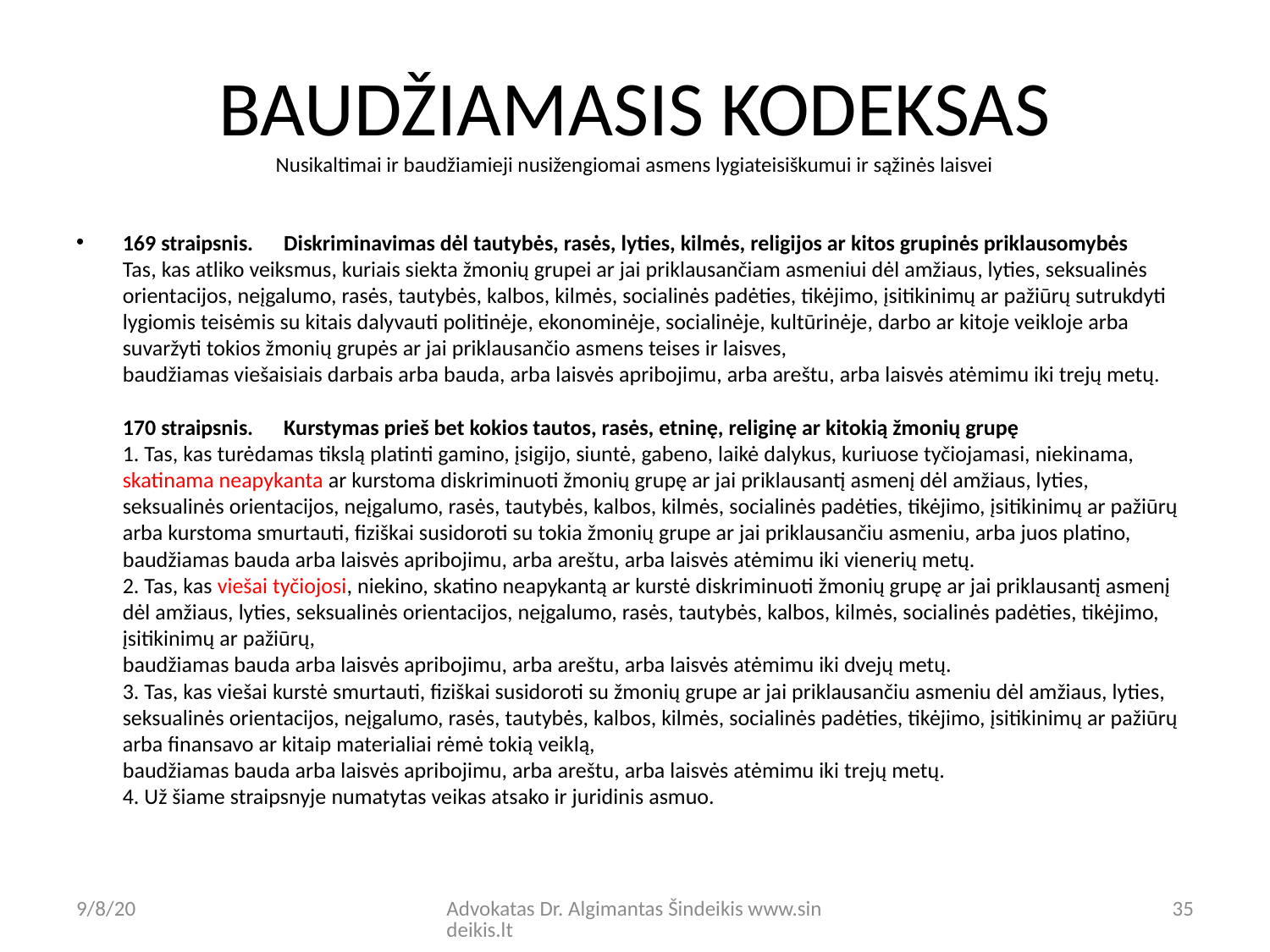

# BAUDŽIAMASIS KODEKSAS Nusikaltimai ir baudžiamieji nusižengiomai asmens lygiateisiškumui ir sąžinės laisvei
169 straipsnis.      Diskriminavimas dėl tautybės, rasės, lyties, kilmės, religijos ar kitos grupinės priklausomybės
Tas, kas atliko veiksmus, kuriais siekta žmonių grupei ar jai priklausančiam asmeniui dėl amžiaus, lyties, seksualinės orientacijos, neįgalumo, rasės, tautybės, kalbos, kilmės, socialinės padėties, tikėjimo, įsitikinimų ar pažiūrų sutrukdyti lygiomis teisėmis su kitais dalyvauti politinėje, ekonominėje, socialinėje, kultūrinėje, darbo ar kitoje veikloje arba suvaržyti tokios žmonių grupės ar jai priklausančio asmens teises ir laisves,
baudžiamas viešaisiais darbais arba bauda, arba laisvės apribojimu, arba areštu, arba laisvės atėmimu iki trejų metų.
 
170 straipsnis.      Kurstymas prieš bet kokios tautos, rasės, etninę, religinę ar kitokią žmonių grupę
1. Tas, kas turėdamas tikslą platinti gamino, įsigijo, siuntė, gabeno, laikė dalykus, kuriuose tyčiojamasi, niekinama, skatinama neapykanta ar kurstoma diskriminuoti žmonių grupę ar jai priklausantį asmenį dėl amžiaus, lyties, seksualinės orientacijos, neįgalumo, rasės, tautybės, kalbos, kilmės, socialinės padėties, tikėjimo, įsitikinimų ar pažiūrų arba kurstoma smurtauti, fiziškai susidoroti su tokia žmonių grupe ar jai priklausančiu asmeniu, arba juos platino,
baudžiamas bauda arba laisvės apribojimu, arba areštu, arba laisvės atėmimu iki vienerių metų.
2. Tas, kas viešai tyčiojosi, niekino, skatino neapykantą ar kurstė diskriminuoti žmonių grupę ar jai priklausantį asmenį dėl amžiaus, lyties, seksualinės orientacijos, neįgalumo, rasės, tautybės, kalbos, kilmės, socialinės padėties, tikėjimo, įsitikinimų ar pažiūrų,
baudžiamas bauda arba laisvės apribojimu, arba areštu, arba laisvės atėmimu iki dvejų metų.
3. Tas, kas viešai kurstė smurtauti, fiziškai susidoroti su žmonių grupe ar jai priklausančiu asmeniu dėl amžiaus, lyties, seksualinės orientacijos, neįgalumo, rasės, tautybės, kalbos, kilmės, socialinės padėties, tikėjimo, įsitikinimų ar pažiūrų arba finansavo ar kitaip materialiai rėmė tokią veiklą,
baudžiamas bauda arba laisvės apribojimu, arba areštu, arba laisvės atėmimu iki trejų metų.
4. Už šiame straipsnyje numatytas veikas atsako ir juridinis asmuo.
9/8/20
Advokatas Dr. Algimantas Šindeikis www.sindeikis.lt
35